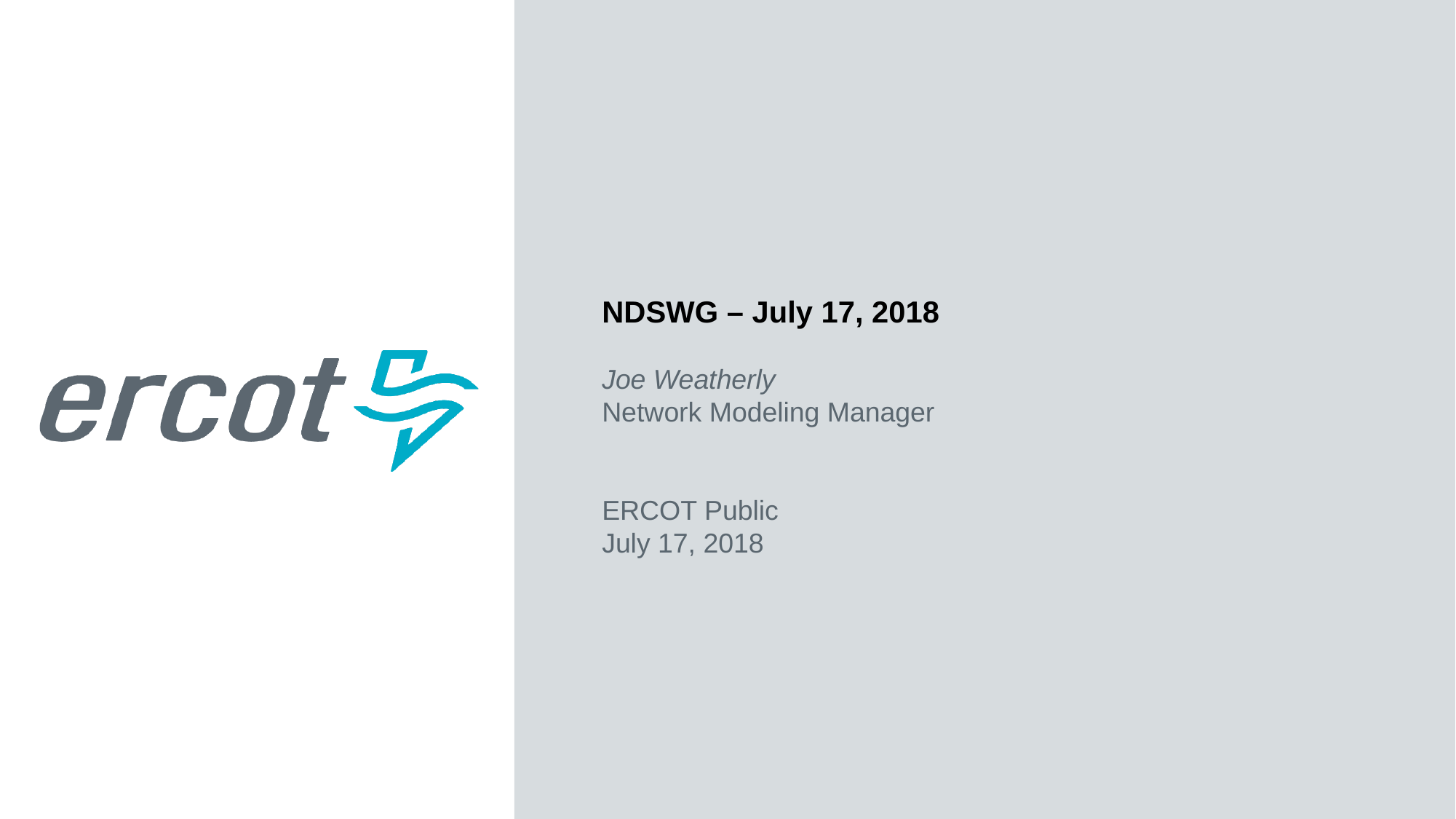

NDSWG – July 17, 2018

Joe Weatherly
Network Modeling Manager

ERCOT Public
July 17, 2018